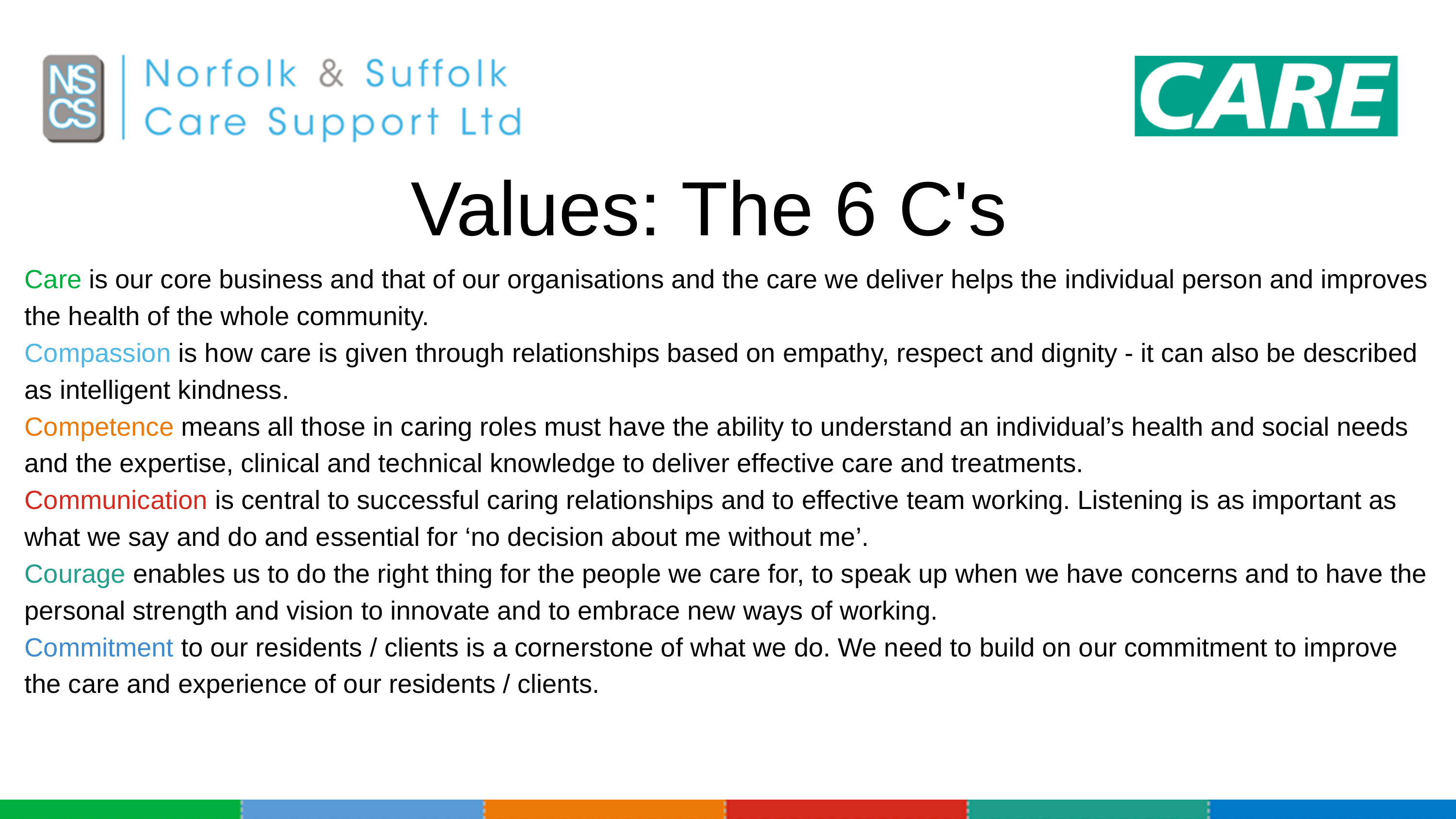

Values: The 6 C's
Care is our core business and that of our organisations and the care we deliver helps the individual person and improves the health of the whole community.
Compassion is how care is given through relationships based on empathy, respect and dignity - it can also be described as intelligent kindness.
Competence means all those in caring roles must have the ability to understand an individual’s health and social needs and the expertise, clinical and technical knowledge to deliver effective care and treatments.
Communication is central to successful caring relationships and to effective team working. Listening is as important as what we say and do and essential for ‘no decision about me without me’.
Courage enables us to do the right thing for the people we care for, to speak up when we have concerns and to have the personal strength and vision to innovate and to embrace new ways of working.
Commitment to our residents / clients is a cornerstone of what we do. We need to build on our commitment to improve the care and experience of our residents / clients.